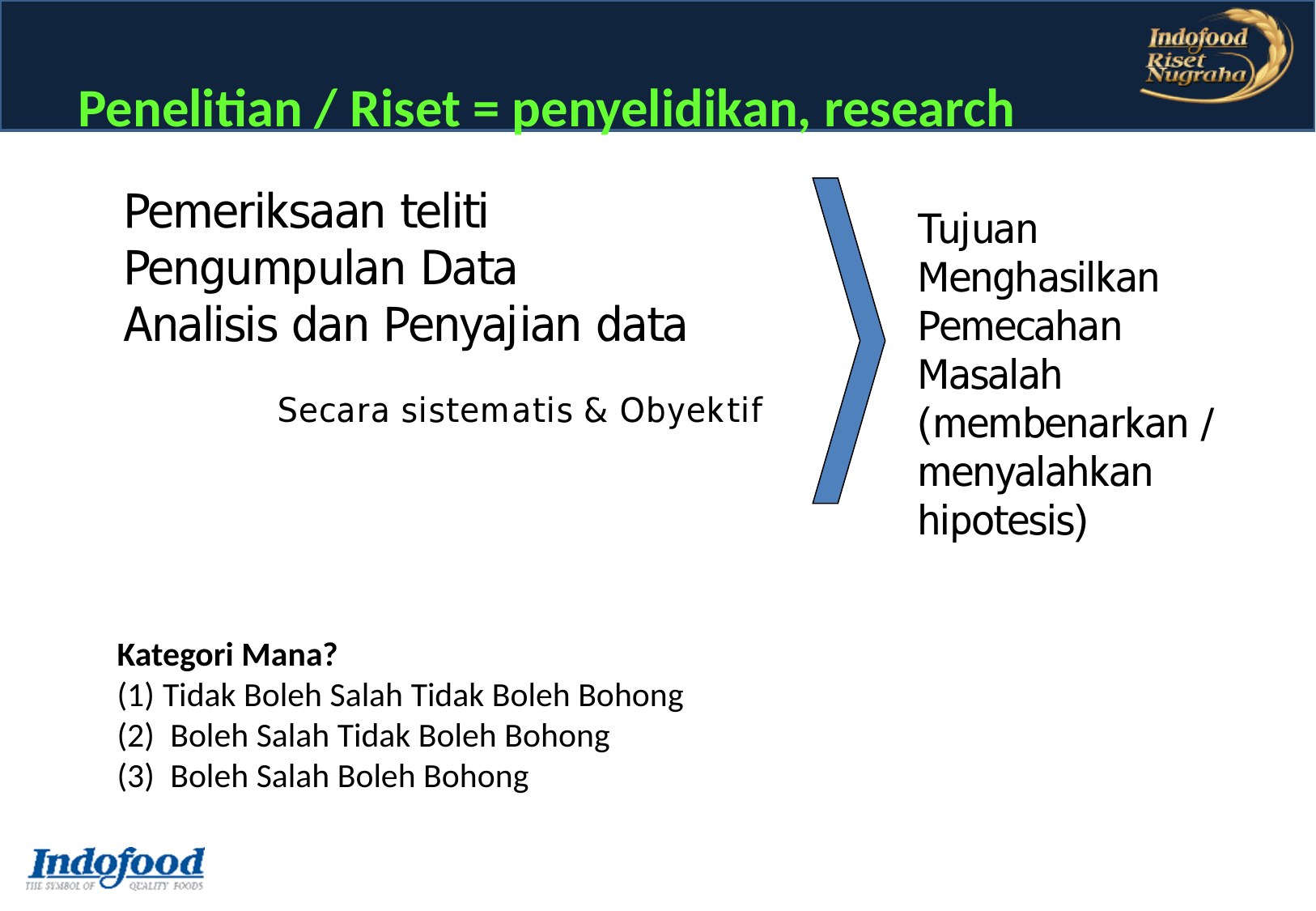

Penelitian / Riset = penyelidikan, research
Pemeriksaan teliti
Pengumpulan Data
Analisis dan Penyajian data

Tujuan
Menghasilkan Pemecahan Masalah
(membenarkan / menyalahkan hipotesis)

Secara sistematis & Obyektif
Kategori Mana?
Tidak Boleh Salah Tidak Boleh Bohong
 Boleh Salah Tidak Boleh Bohong
 Boleh Salah Boleh Bohong